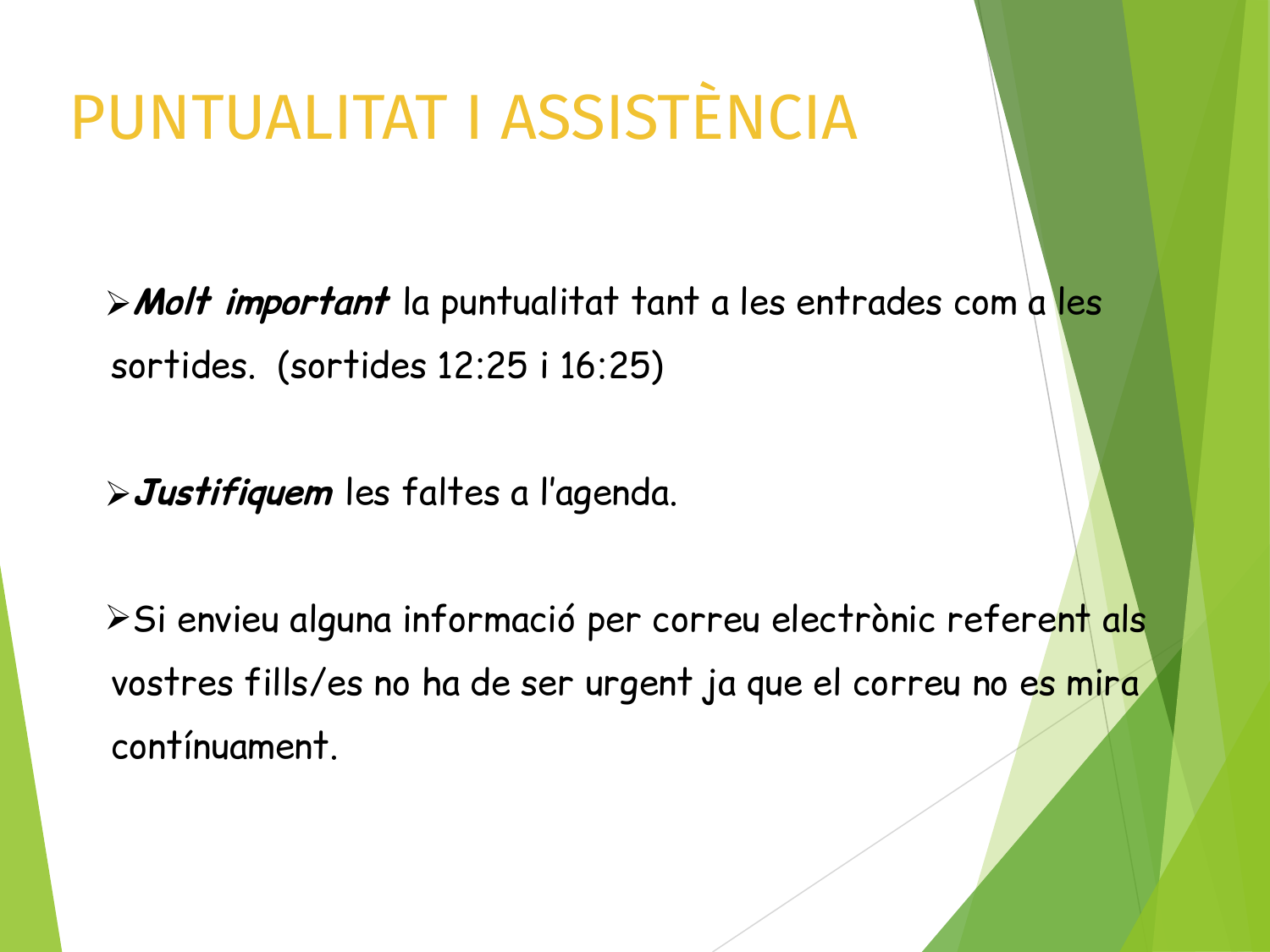

PUNTUALITAT I ASSISTÈNCIA
Molt important la puntualitat tant a les entrades com a les sortides.  (sortides 12:25 i 16:25)

Justifiquem les faltes a l’agenda.

Si envieu alguna informació per correu electrònic referent als vostres fills/es no ha de ser urgent ja que el correu no es mira contínuament.